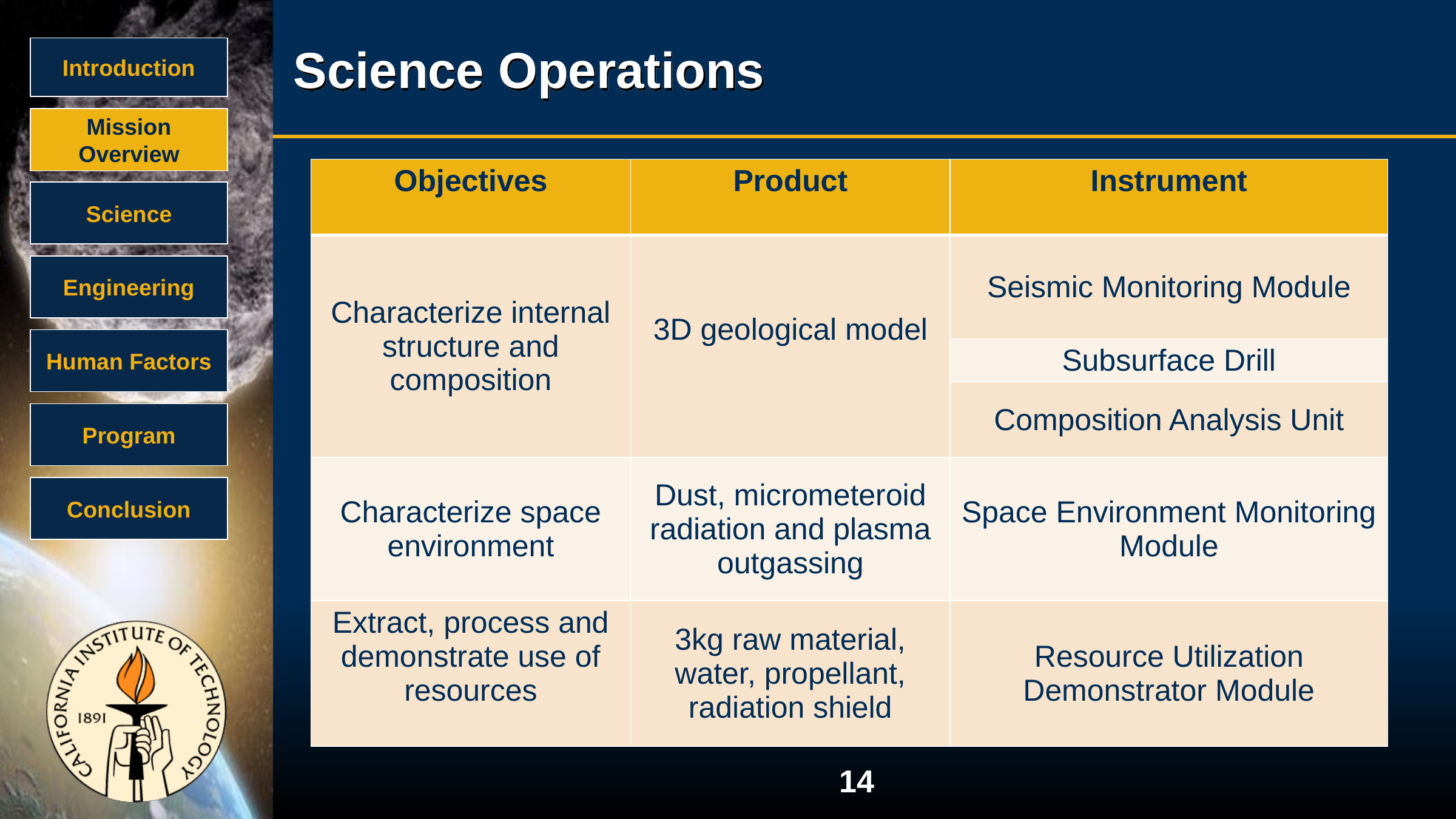

# Science Operations
Introduction
Mission Overview
| Objectives | Product | Instrument |
| --- | --- | --- |
| Characterize internal structure and composition | 3D geological model | Seismic Monitoring Module |
|  |  | Subsurface Drill |
|  |  | Composition Analysis Unit |
| Characterize space environment | Dust, micrometeroid radiation and plasma outgassing | Space Environment Monitoring Module |
| Extract, process and demonstrate use of resources | 3kg raw material, water, propellant, radiation shield | Resource Utilization Demonstrator Module |
Science
Engineering
Human Factors
Program
Conclusion
14